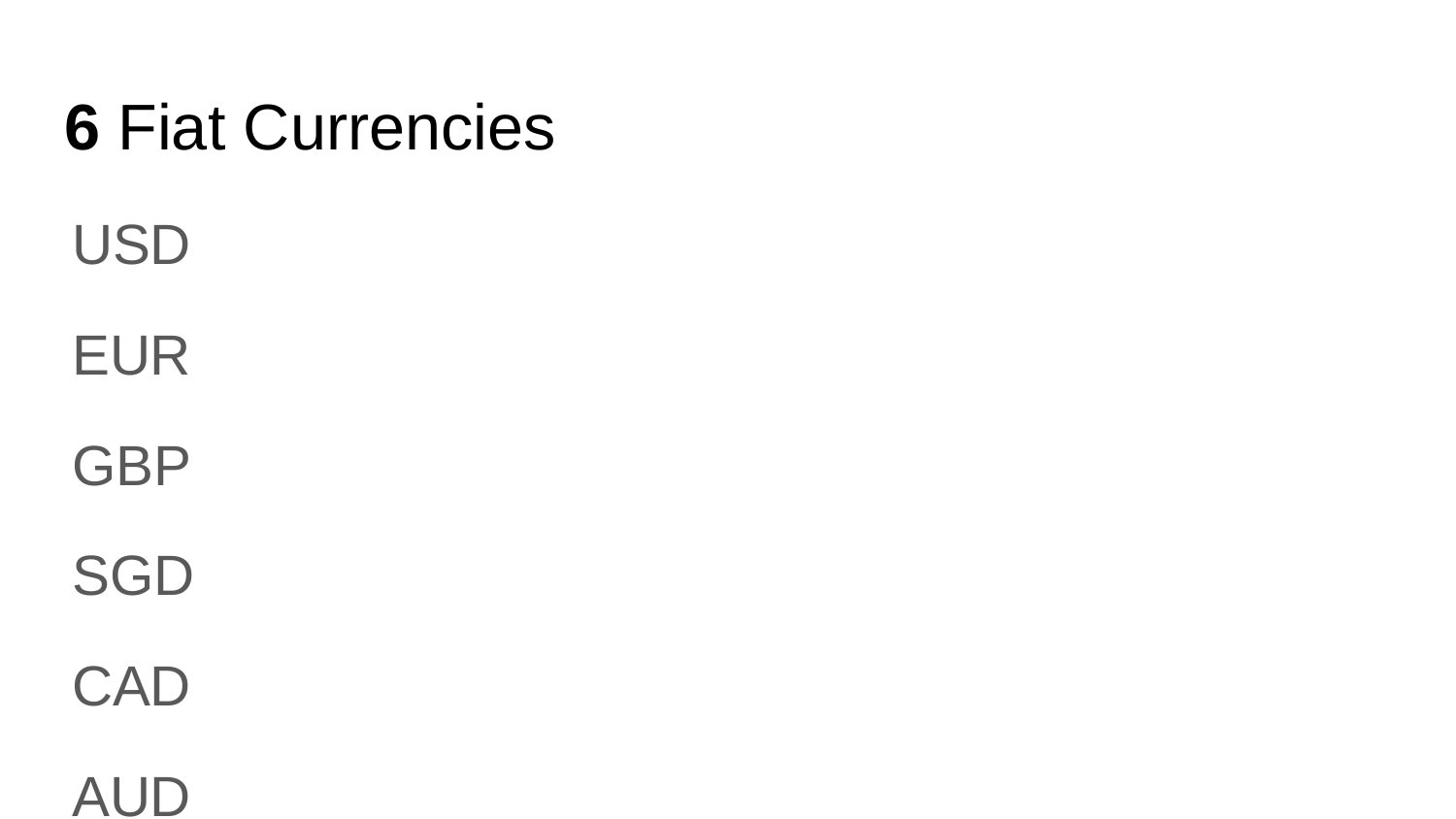

# 6 Fiat Currencies
USD
EUR
GBP
SGD
CAD
AUD